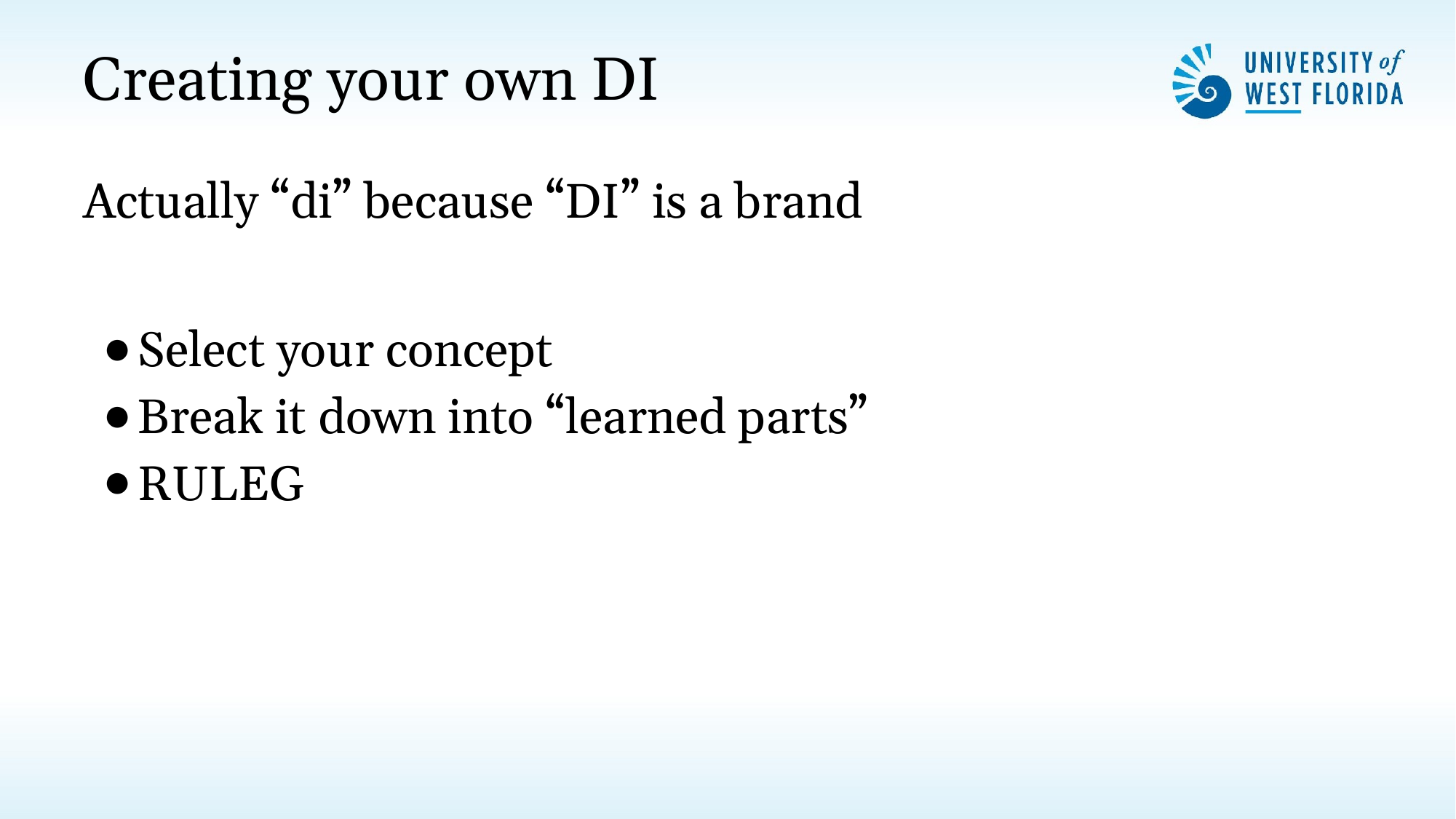

# Creating your own DI
Actually “di” because “DI” is a brand

Select your concept
Break it down into “learned parts”
RULEG